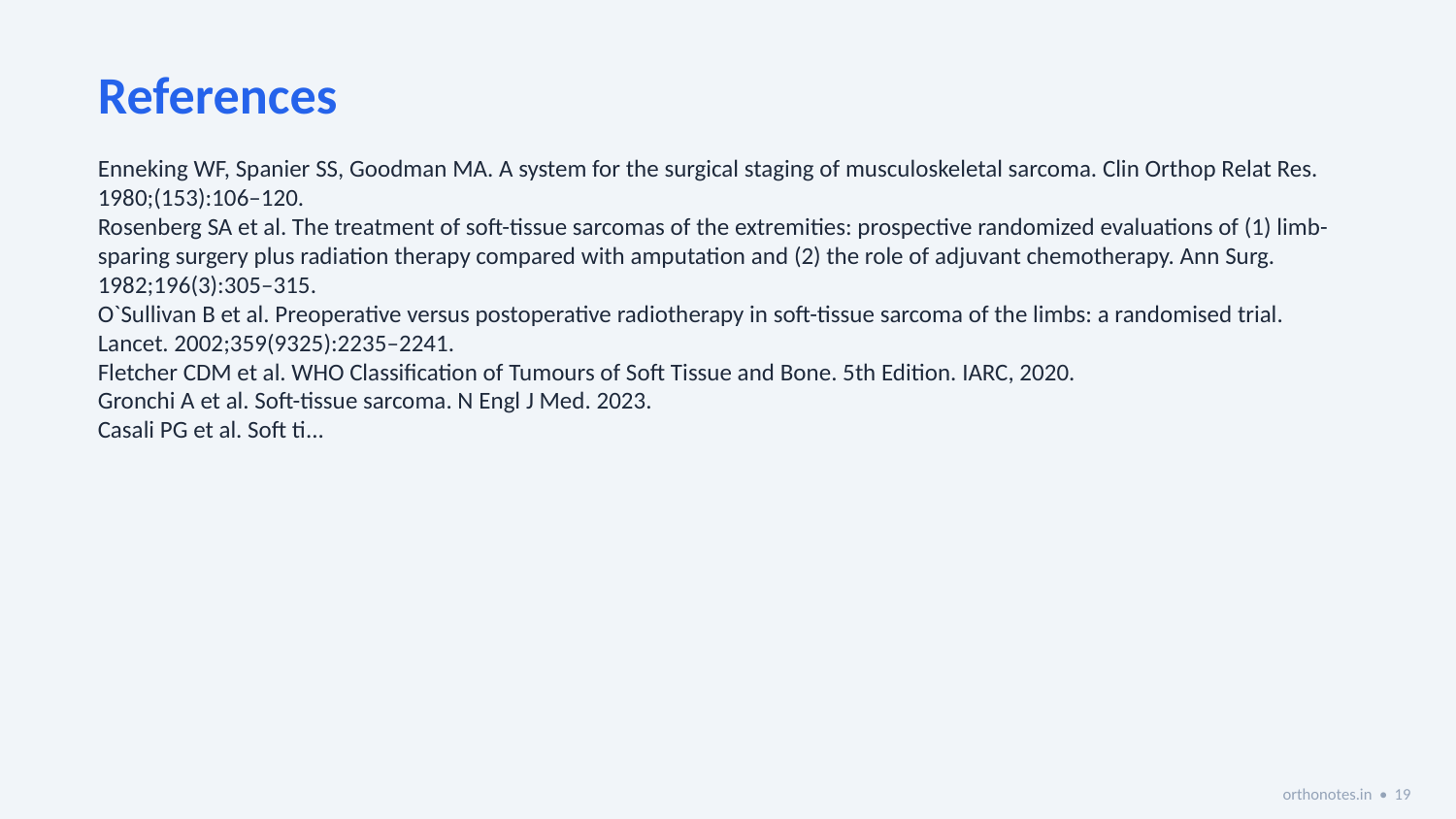

References
Enneking WF, Spanier SS, Goodman MA. A system for the surgical staging of musculoskeletal sarcoma. Clin Orthop Relat Res. 1980;(153):106–120.
Rosenberg SA et al. The treatment of soft-tissue sarcomas of the extremities: prospective randomized evaluations of (1) limb-sparing surgery plus radiation therapy compared with amputation and (2) the role of adjuvant chemotherapy. Ann Surg. 1982;196(3):305–315.
O`Sullivan B et al. Preoperative versus postoperative radiotherapy in soft-tissue sarcoma of the limbs: a randomised trial. Lancet. 2002;359(9325):2235–2241.
Fletcher CDM et al. WHO Classification of Tumours of Soft Tissue and Bone. 5th Edition. IARC, 2020.
Gronchi A et al. Soft-tissue sarcoma. N Engl J Med. 2023.
Casali PG et al. Soft ti...
orthonotes.in  •  19